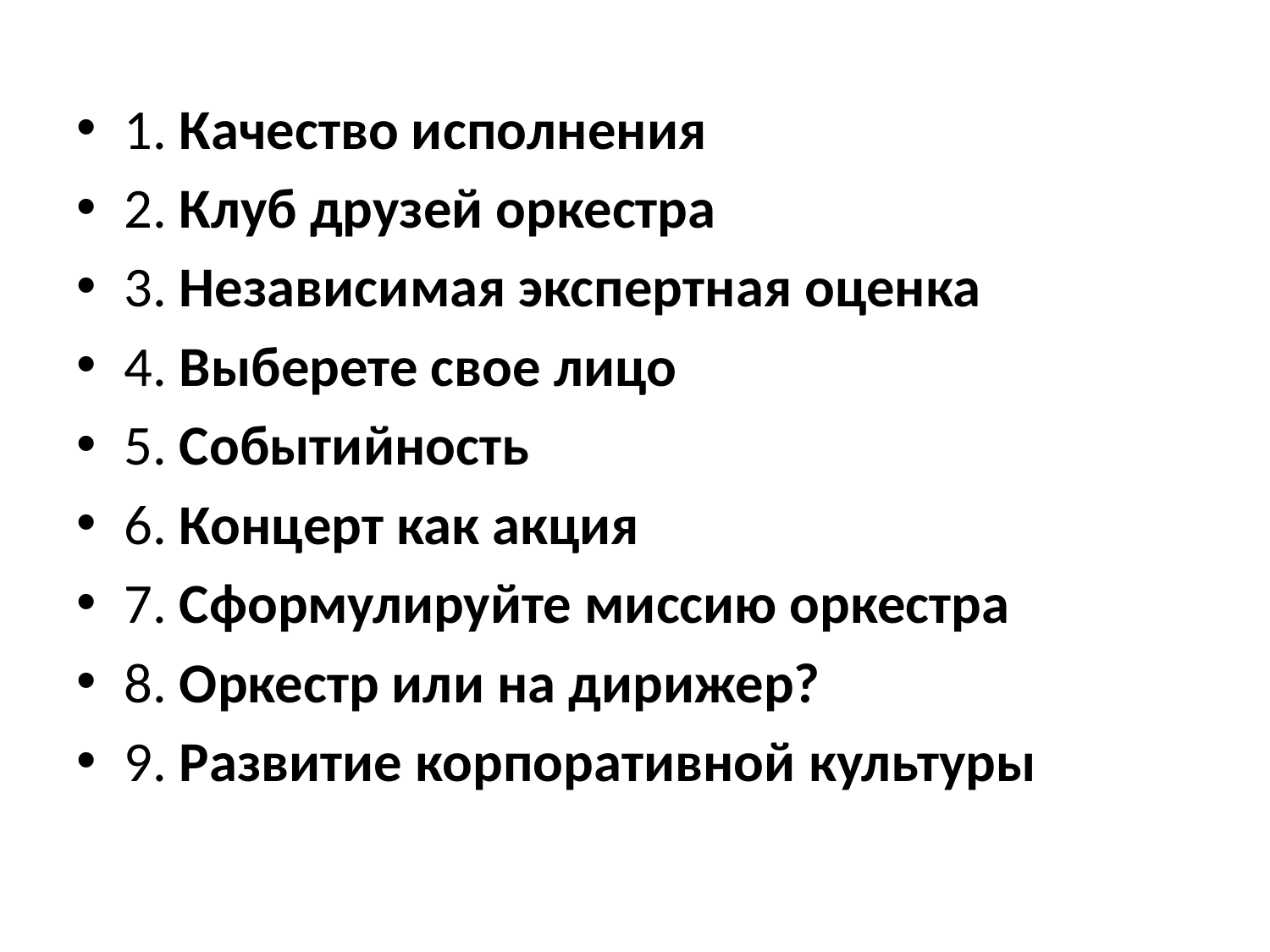

1. Качество исполнения
2. Клуб друзей оркестра
3. Независимая экспертная оценка
4. Выберете свое лицо
5. Событийность
6. Концерт как акция
7. Сформулируйте миссию оркестра
8. Оркестр или на дирижер?
9. Развитие корпоративной культуры